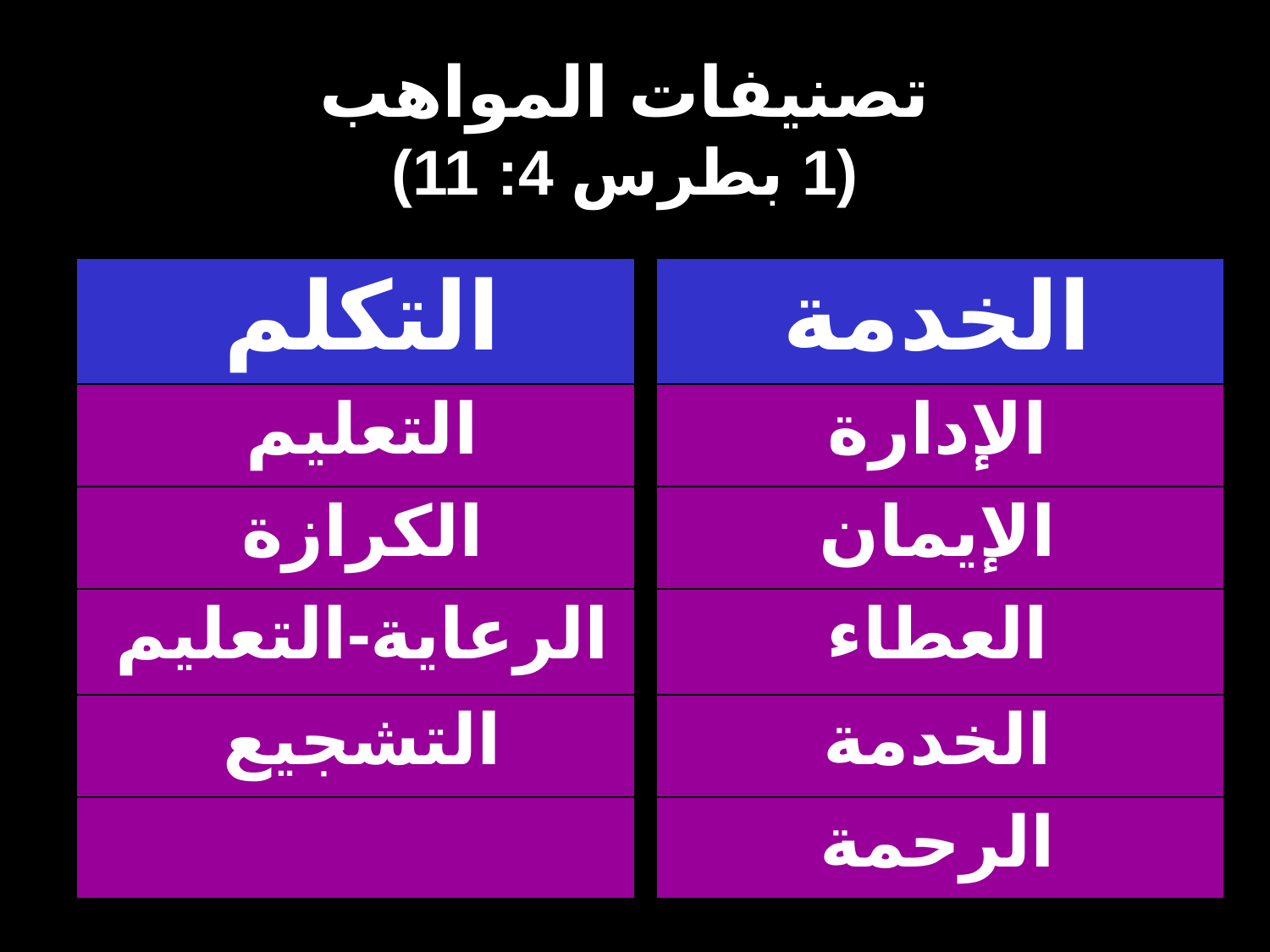

تصنيفات المواهب
(1 بطرس 4: 11)

| التكلم | الخدمة |
| --- | --- |
| التعليم | الإدارة |
| الكرازة | الإيمان |
| الرعاية-التعليم | العطاء |
| التشجيع | الخدمة |
|  | الرحمة |